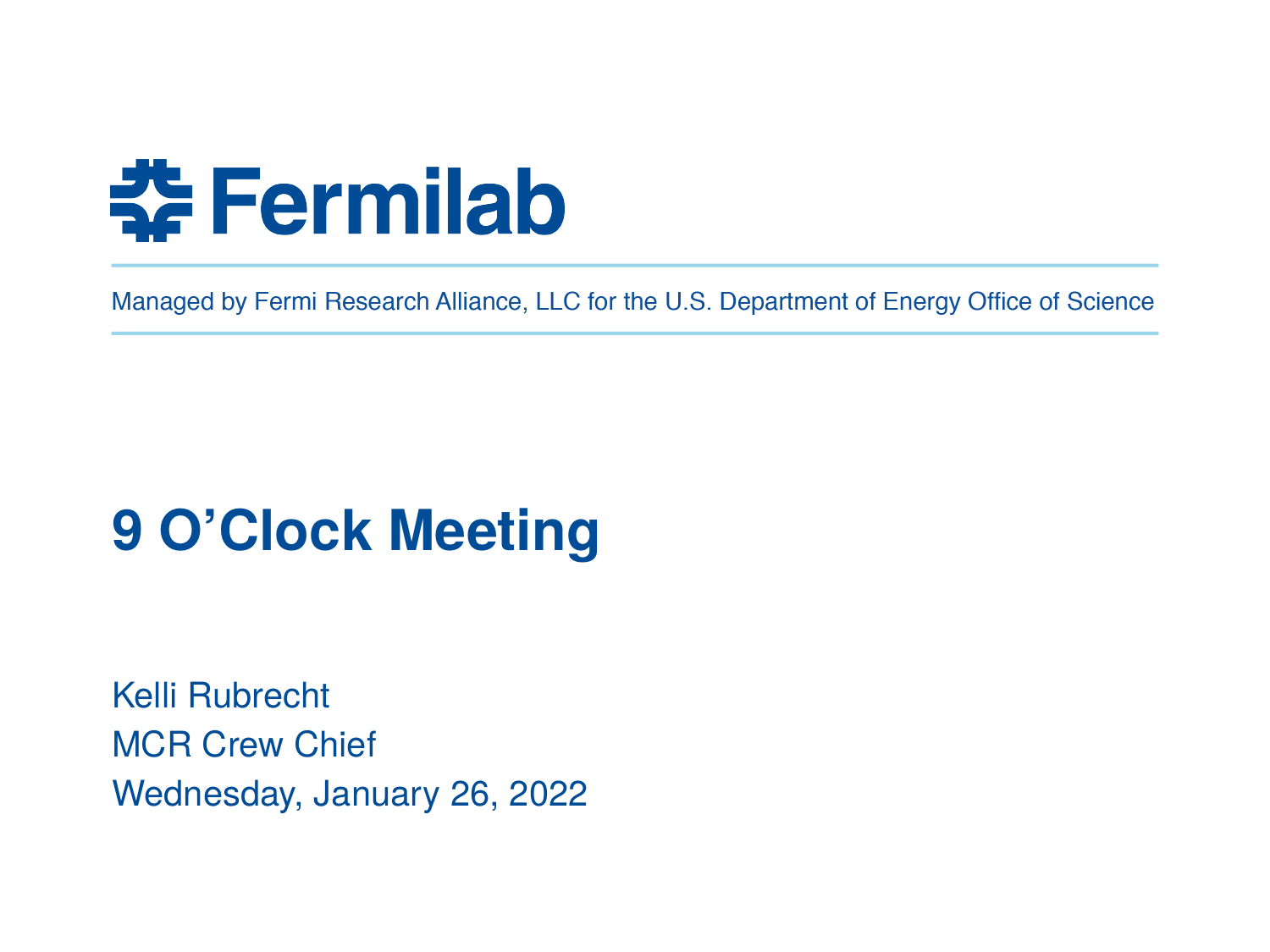

# 9 O’Clock Meeting
Kelli Rubrecht
MCR Crew Chief
Wednesday, January 26, 2022